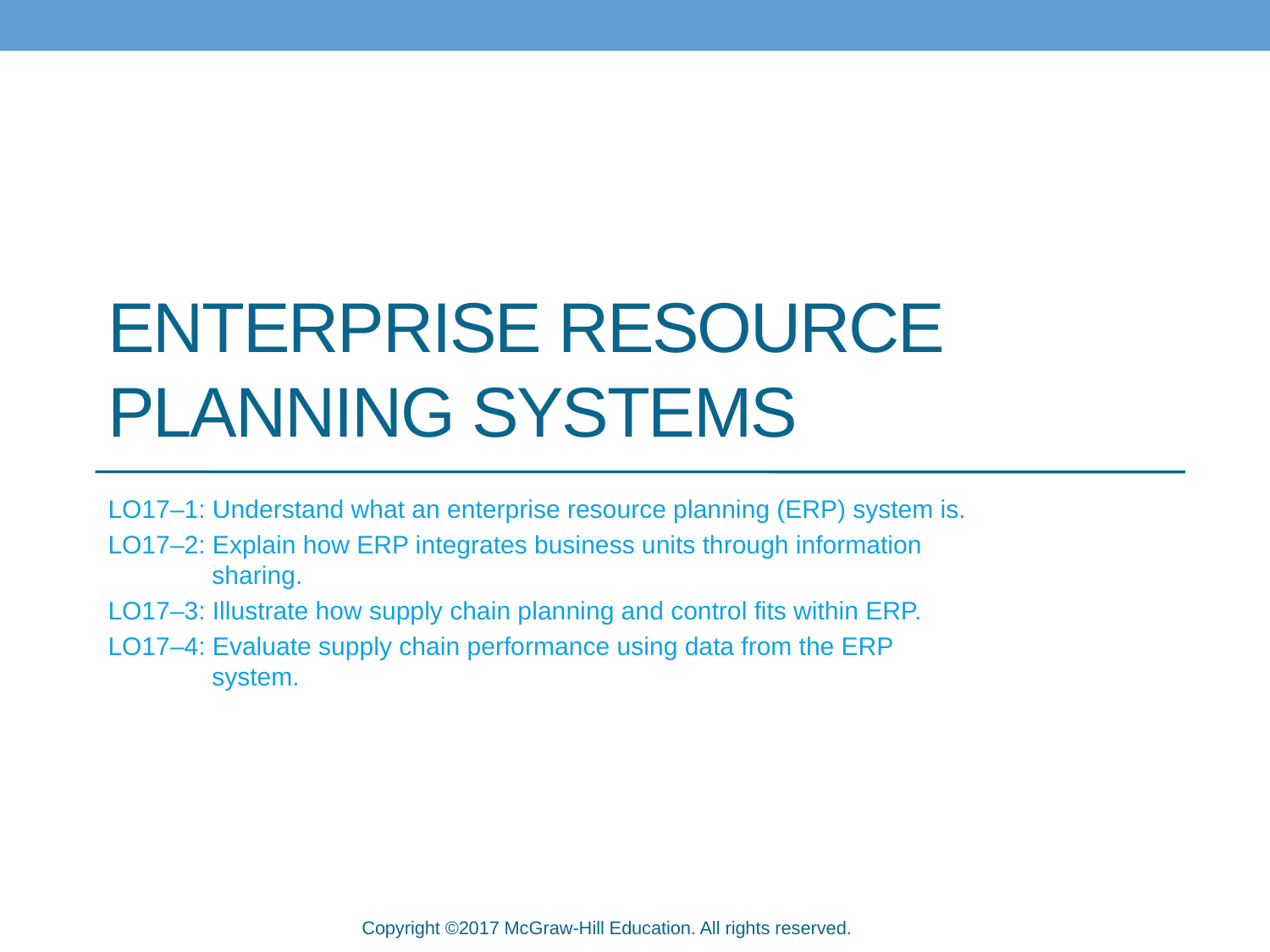

# Enterprise resource planning systems
LO17–1: Understand what an enterprise resource planning (ERP) system is.
LO17–2: Explain how ERP integrates business units through information sharing.
LO17–3: Illustrate how supply chain planning and control fits within ERP.
LO17–4: Evaluate supply chain performance using data from the ERP system.
McGraw-Hill/Irwin